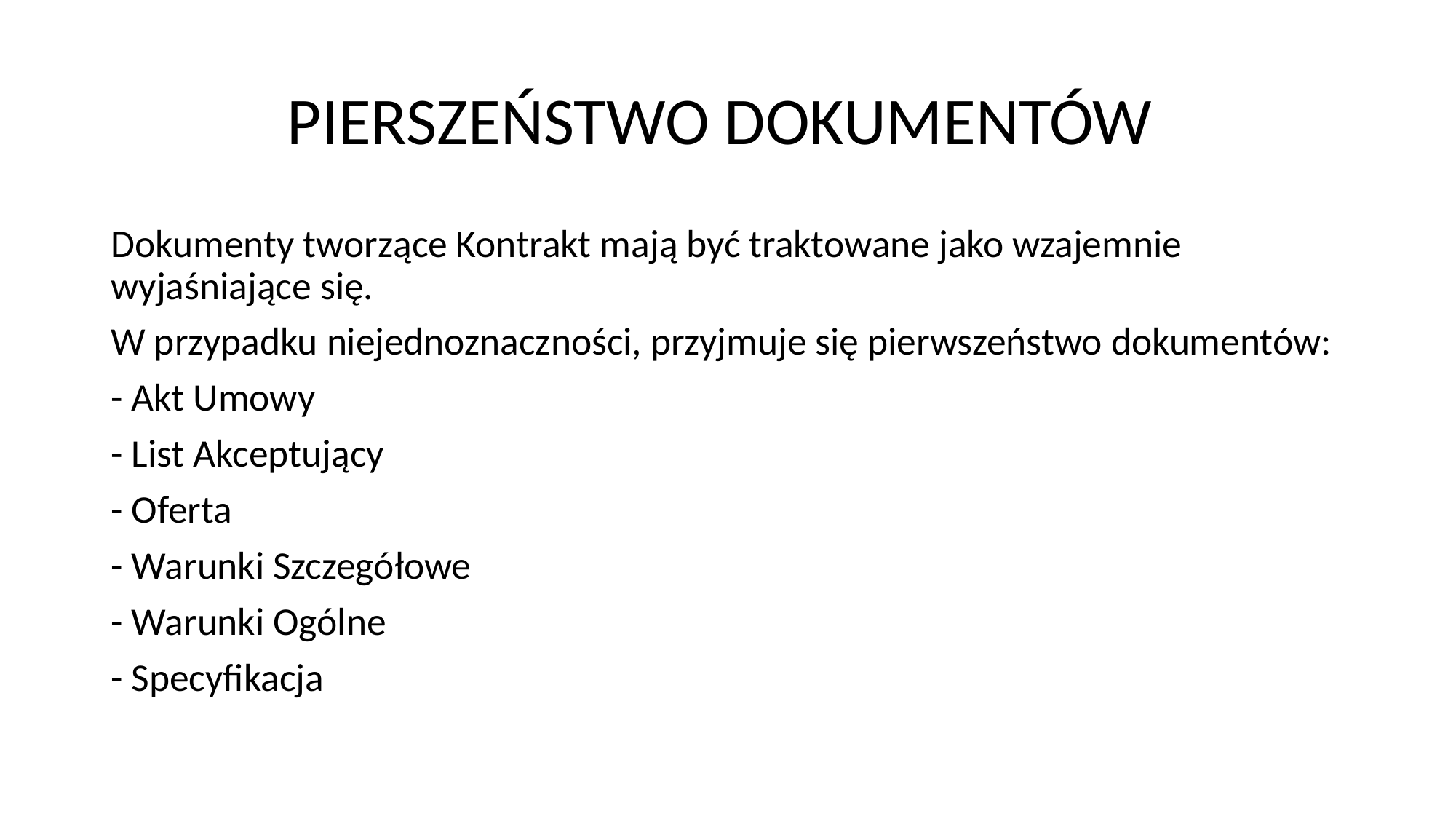

# PIERSZEŃSTWO DOKUMENTÓW
Dokumenty tworzące Kontrakt mają być traktowane jako wzajemnie wyjaśniające się.
W przypadku niejednoznaczności, przyjmuje się pierwszeństwo dokumentów:
- Akt Umowy
- List Akceptujący
- Oferta
- Warunki Szczegółowe
- Warunki Ogólne
- Specyfikacja